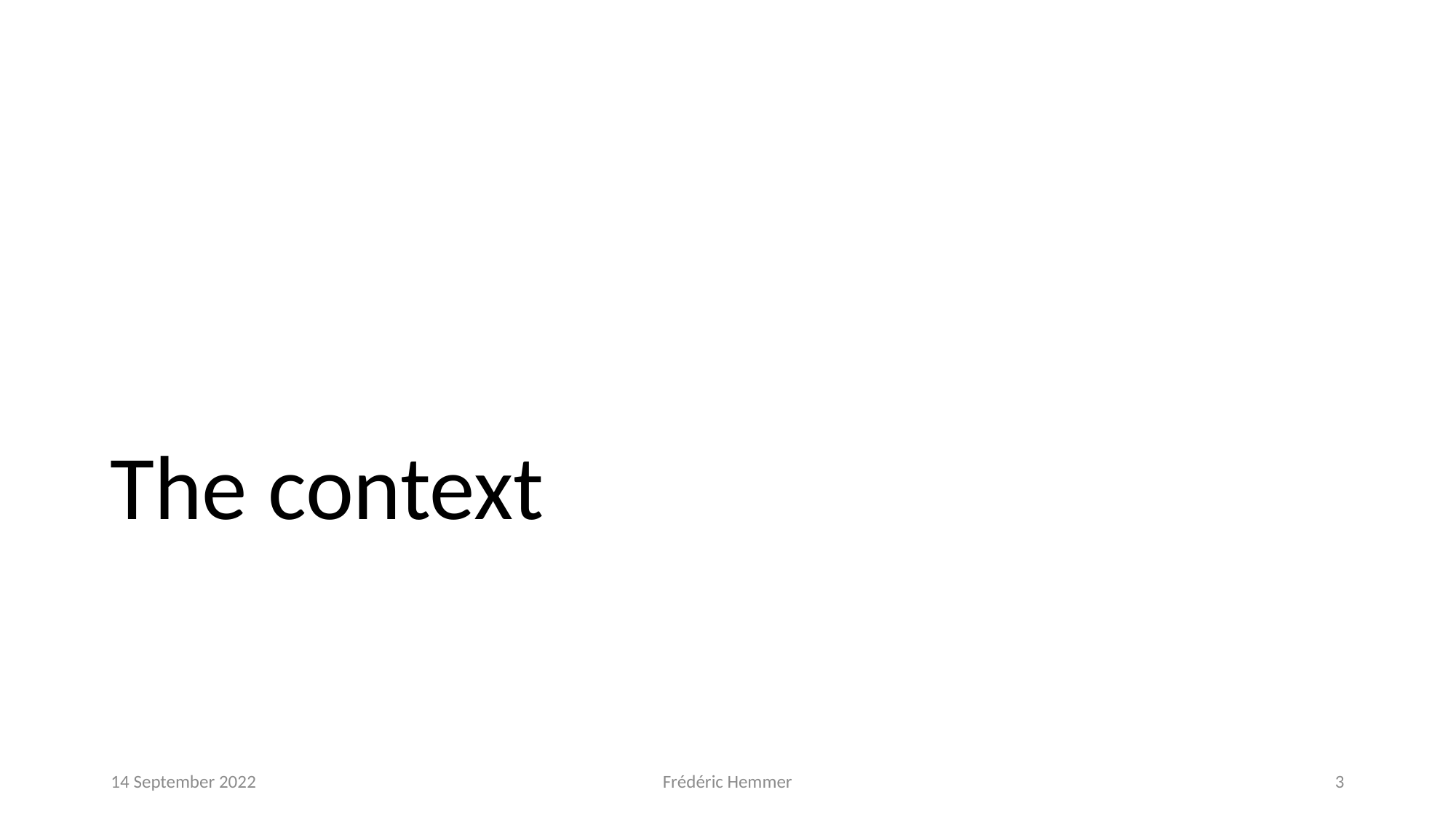

# The context

14 September 2022
Frédéric Hemmer
3